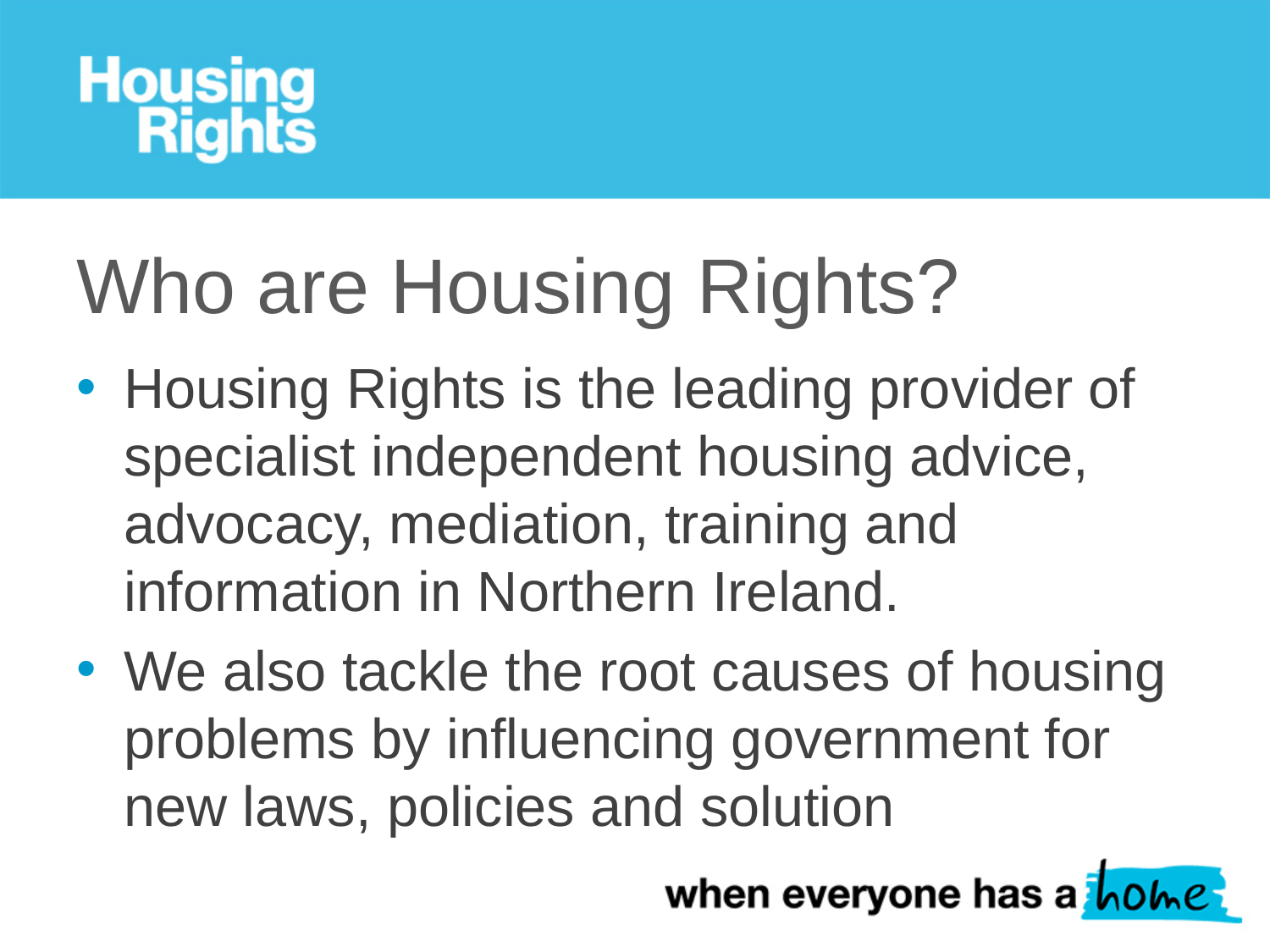

# Who are Housing Rights?
Housing Rights is the leading provider of specialist independent housing advice, advocacy, mediation, training and information in Northern Ireland.
We also tackle the root causes of housing problems by influencing government for new laws, policies and solution ​